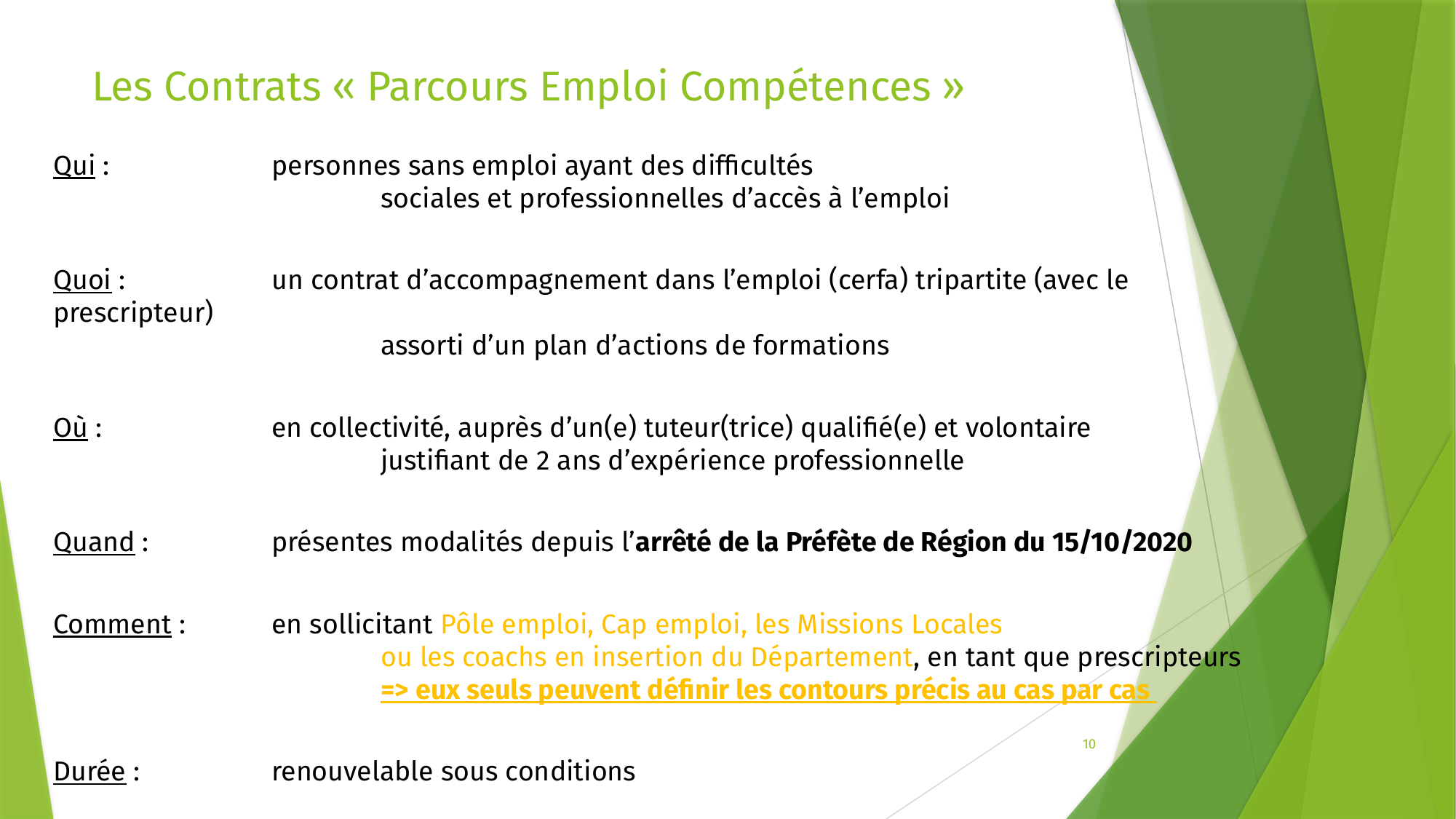

# Les Contrats « Parcours Emploi Compétences »
Qui : 		personnes sans emploi ayant des difficultés
			sociales et professionnelles d’accès à l’emploi

Quoi :  	  	un contrat d’accompagnement dans l’emploi (cerfa) tripartite (avec le prescripteur)
			assorti d’un plan d’actions de formations

Où : 		en collectivité, auprès d’un(e) tuteur(trice) qualifié(e) et volontaire
			justifiant de 2 ans d’expérience professionnelle

Quand : 		présentes modalités depuis l’arrêté de la Préfète de Région du 15/10/2020

Comment : 	en sollicitant Pôle emploi, Cap emploi, les Missions Locales
			ou les coachs en insertion du Département, en tant que prescripteurs
			=> eux seuls peuvent définir les contours précis au cas par cas

Durée : 		renouvelable sous conditions
10